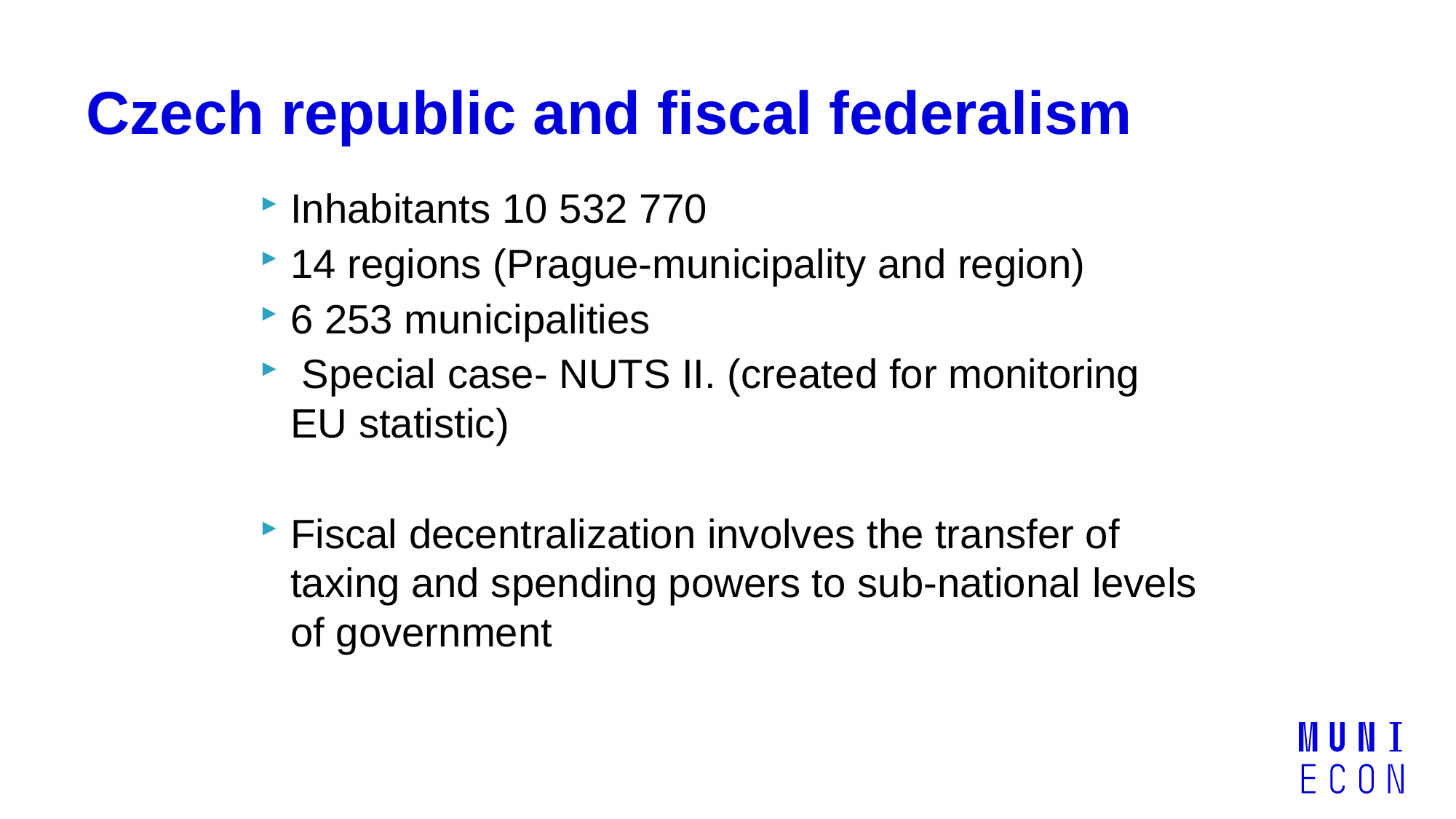

# Czech republic and fiscal federalism
Inhabitants 10 532 770
14 regions (Prague-municipality and region)
6 253 municipalities
 Special case- NUTS II. (created for monitoring EU statistic)

Fiscal decentralization involves the transfer of taxing and spending powers to sub-national levels of government